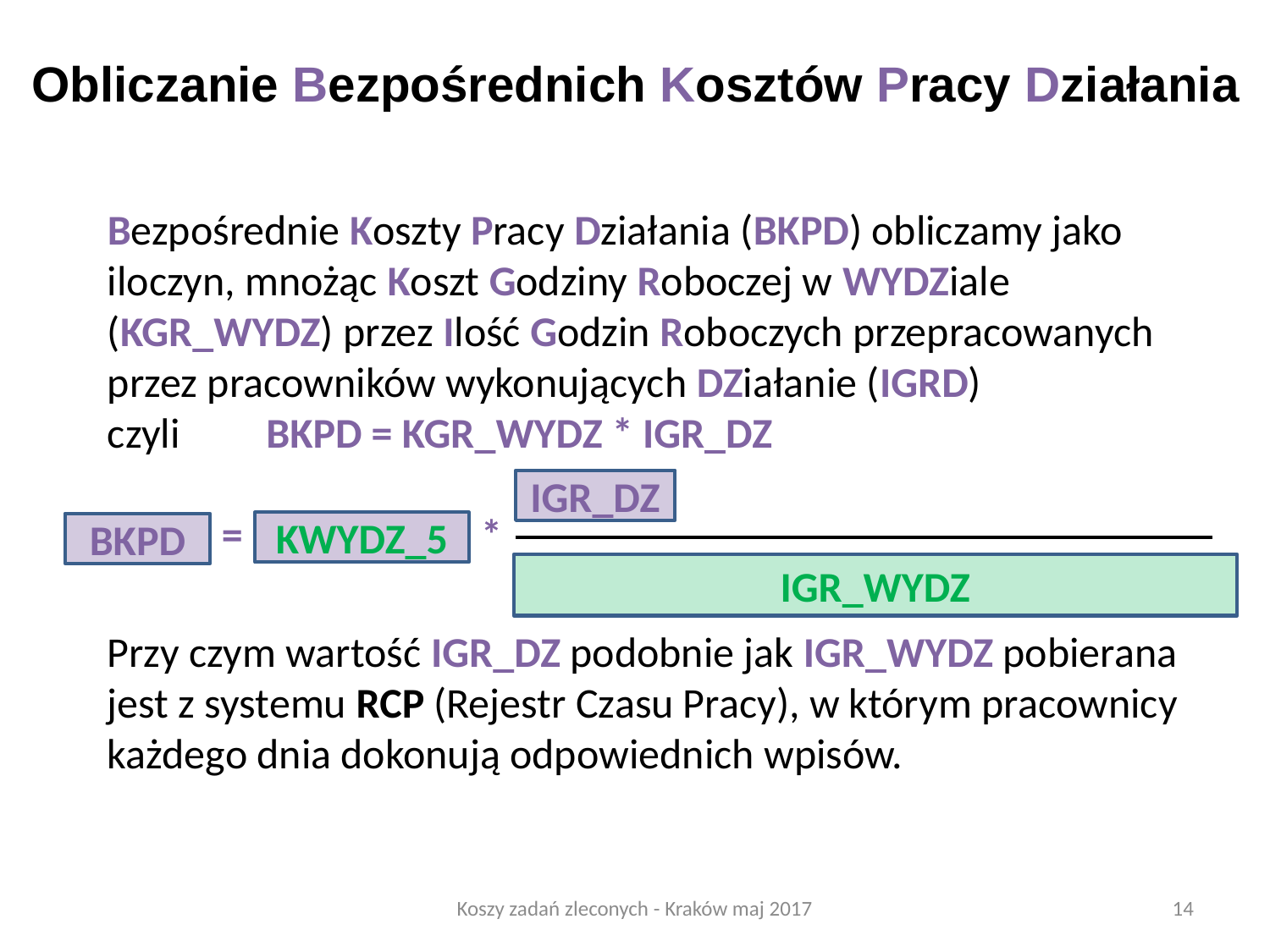

Obliczanie Bezpośrednich Kosztów Pracy Działania
Bezpośrednie Koszty Pracy Działania (BKPD) obliczamy jako iloczyn, mnożąc Koszt Godziny Roboczej w WYDZiale (KGR_WYDZ) przez Ilość Godzin Roboczych przepracowanych przez pracowników wykonujących DZiałanie (IGRD)
czyli         BKPD = KGR_WYDZ * IGR_DZ

            =                         *

Przy czym wartość IGR_DZ podobnie jak IGR_WYDZ pobierana jest z systemu RCP (Rejestr Czasu Pracy), w którym pracownicy każdego dnia dokonują odpowiednich wpisów.
IGR_DZ
KWYDZ_5
BKPD
IGR_WYDZ
Koszy zadań zleconych - Kraków maj 2017
14